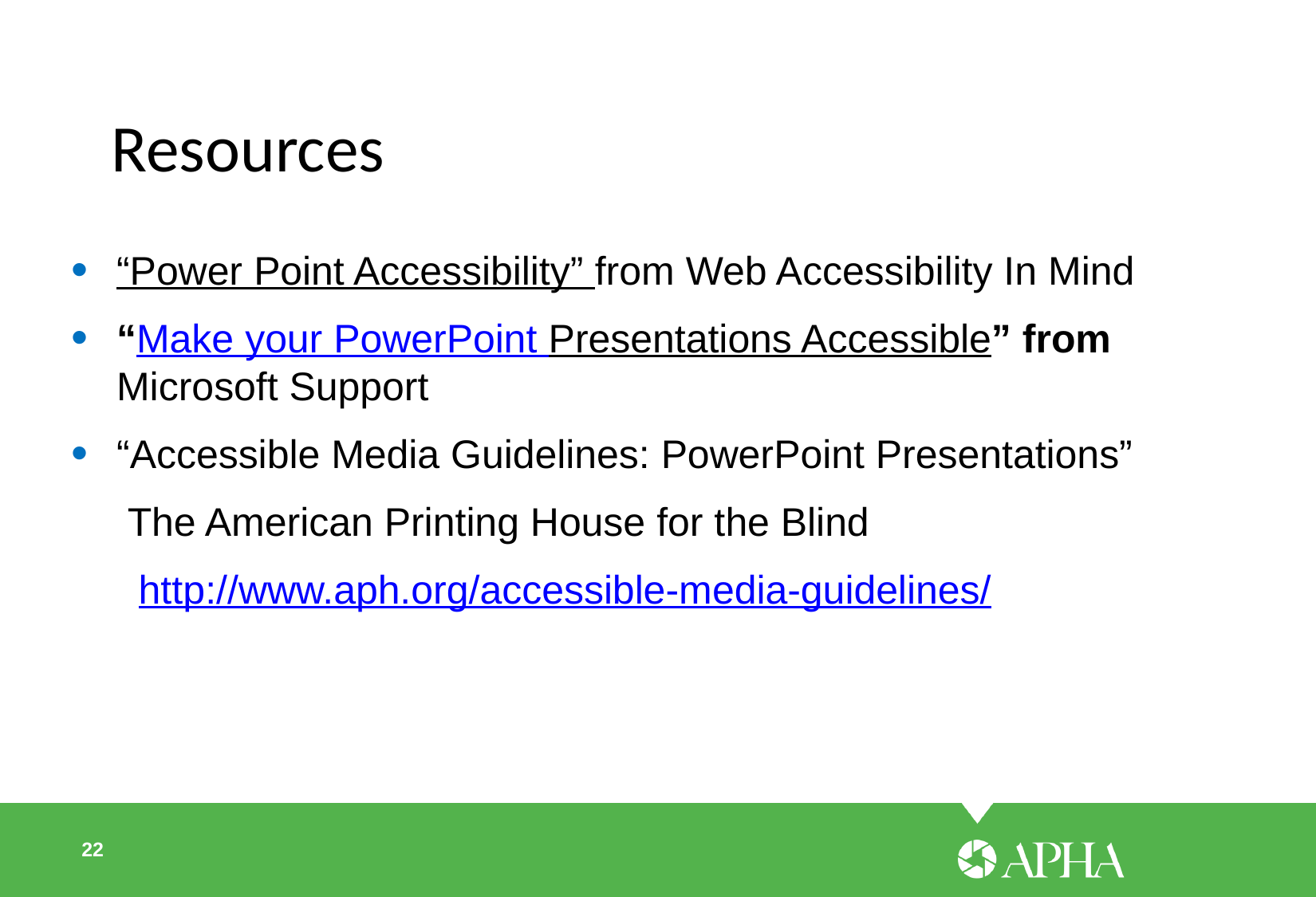

Resources
“Power Point Accessibility” from Web Accessibility In Mind
“Make your PowerPoint Presentations Accessible” from  Microsoft Support
“Accessible Media Guidelines: PowerPoint Presentations”
     The American Printing House for the Blind
      http://www.aph.org/accessible-media-guidelines/

22